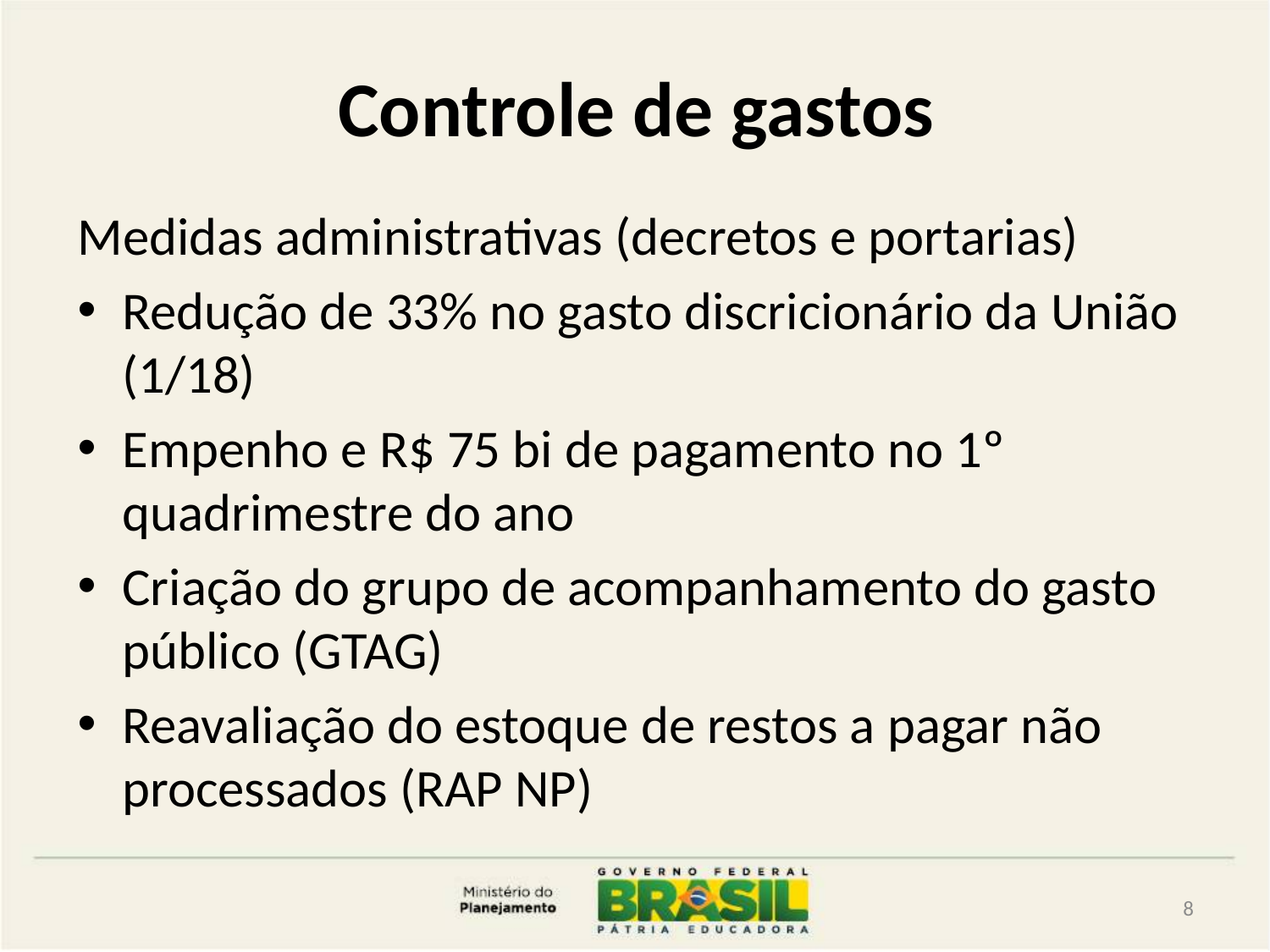

# Controle de gastos
Medidas administrativas (decretos e portarias)
Redução de 33% no gasto discricionário da União (1/18)
Empenho e R$ 75 bi de pagamento no 1º quadrimestre do ano
Criação do grupo de acompanhamento do gasto público (GTAG)
Reavaliação do estoque de restos a pagar não processados (RAP NP)

8